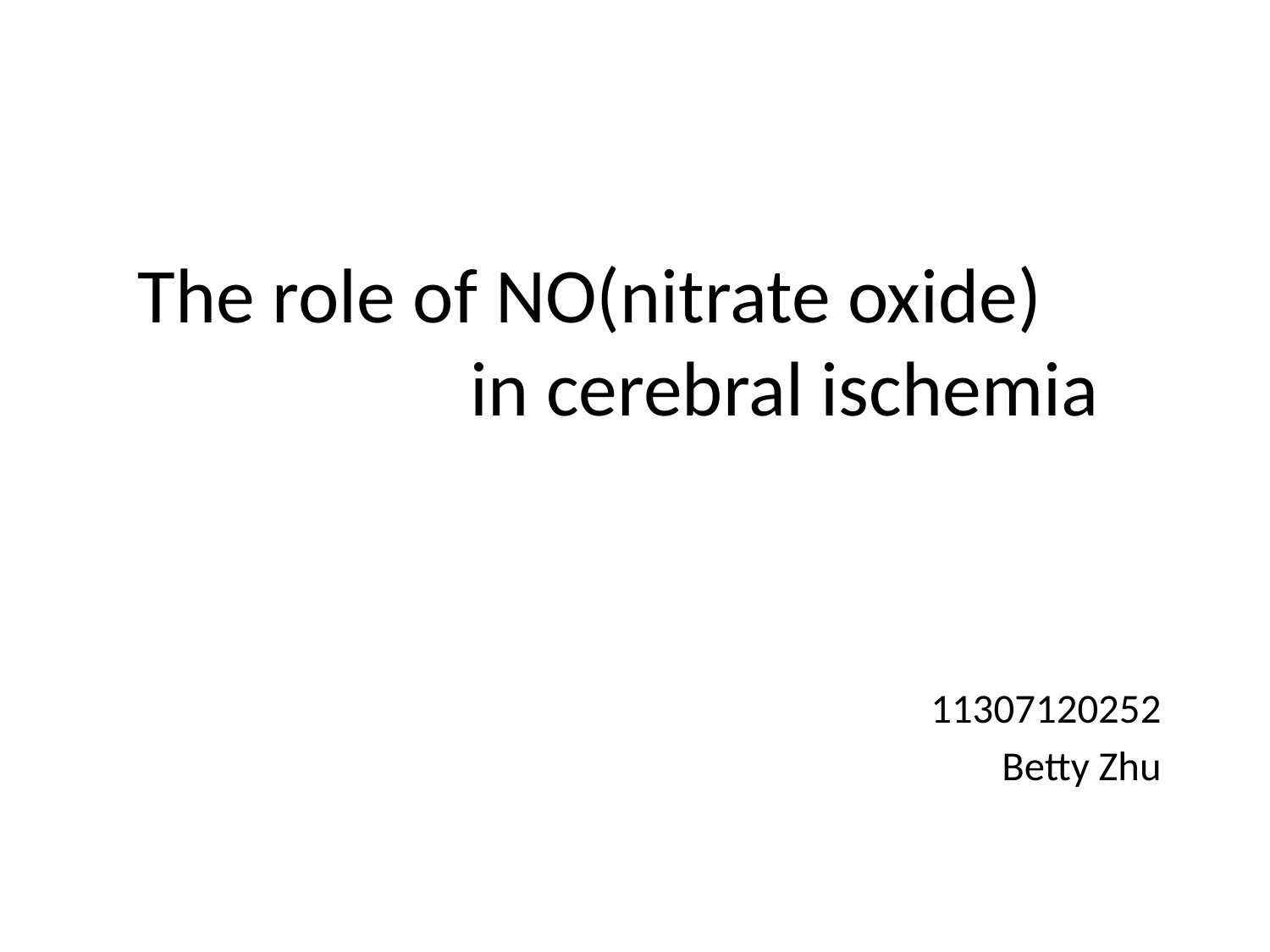

# The role of NO(nitrate oxide) in cerebral ischemia
11307120252
Betty Zhu